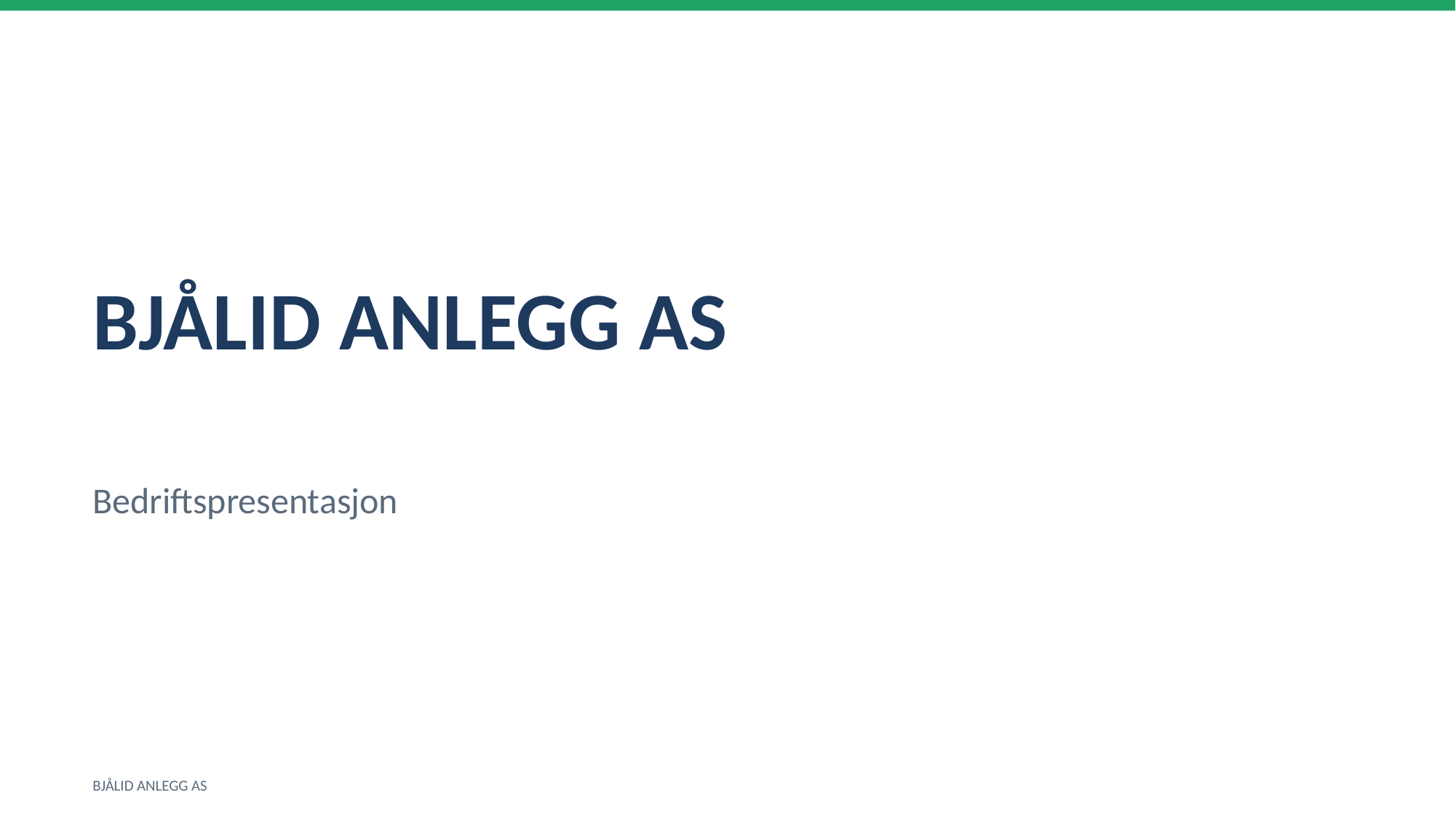

BJÅLID ANLEGG AS
Bedriftspresentasjon
BJÅLID ANLEGG AS